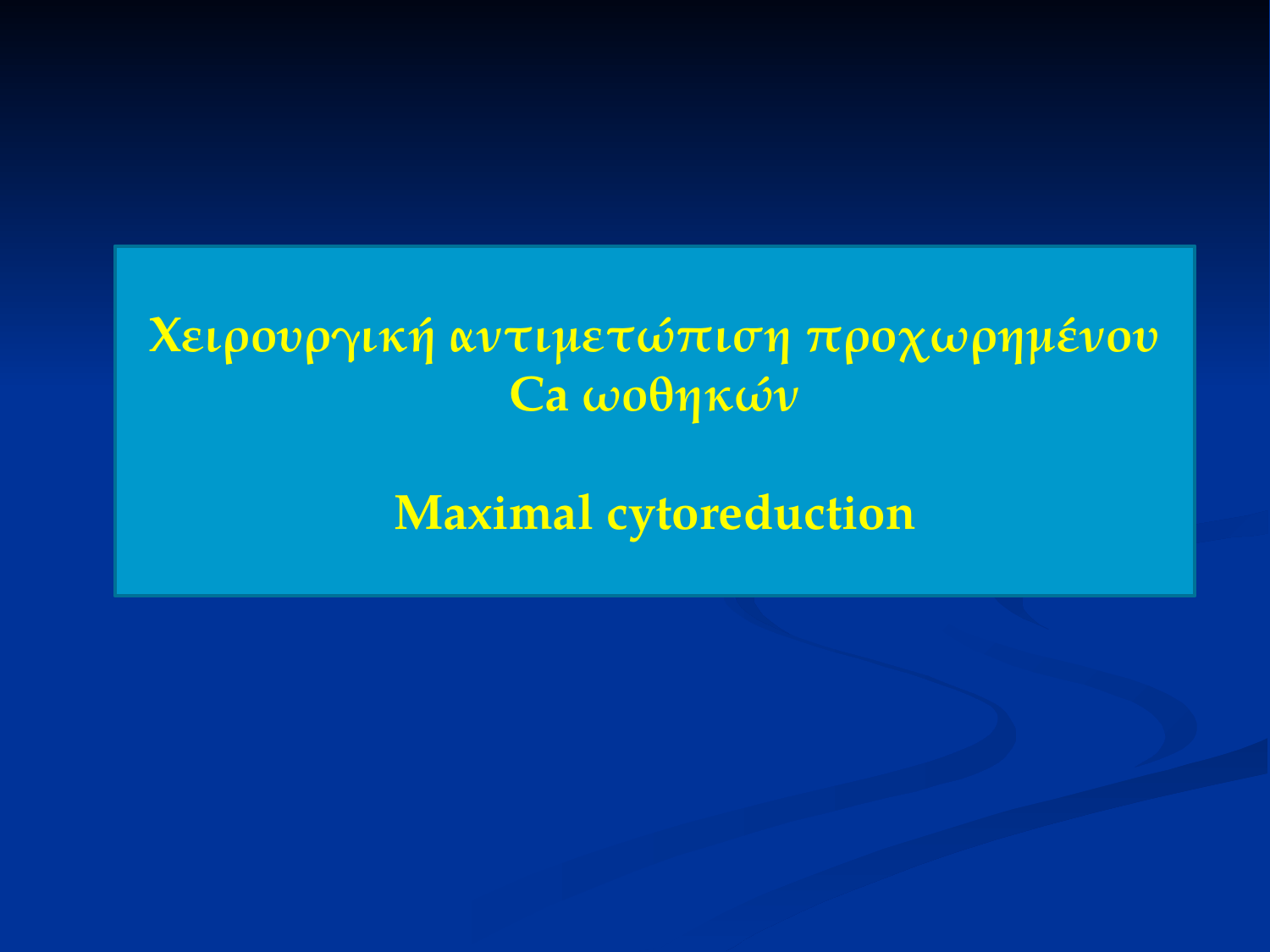

Χειρουργική αντιμετώπιση προχωρημένου Ca ωοθηκών

Maximal cytoreduction